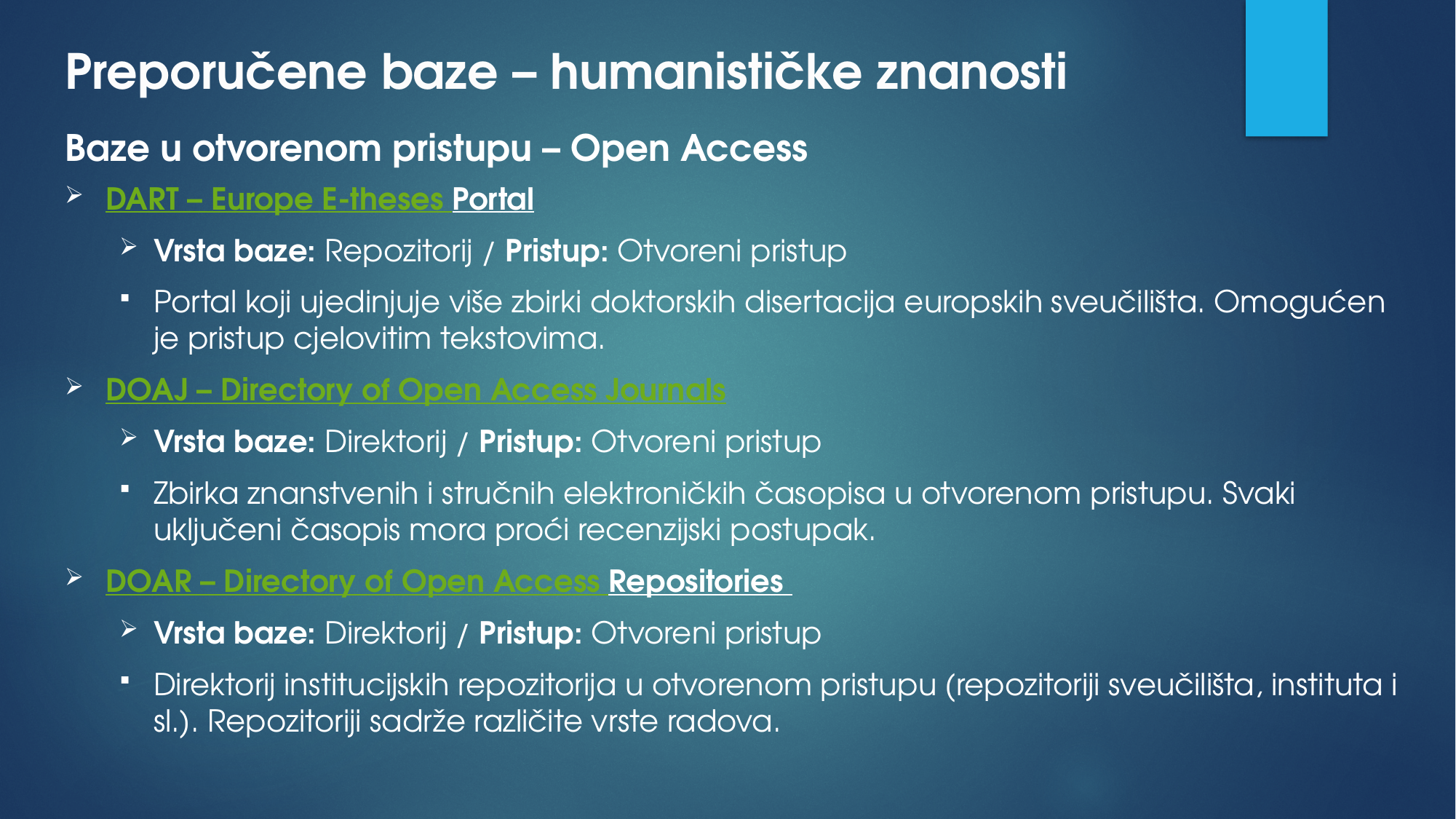

# Preporučene baze – humanističke znanosti
Baze u otvorenom pristupu – Open Access
DART – Europe E-theses Portal
Vrsta baze: Repozitorij / Pristup: Otvoreni pristup
Portal koji ujedinjuje više zbirki doktorskih disertacija europskih sveučilišta. Omogućen je pristup cjelovitim tekstovima.
DOAJ – Directory of Open Access Journals
Vrsta baze: Direktorij / Pristup: Otvoreni pristup
Zbirka znanstvenih i stručnih elektroničkih časopisa u otvorenom pristupu. Svaki uključeni časopis mora proći recenzijski postupak.
DOAR – Directory of Open Access Repositories
Vrsta baze: Direktorij / Pristup: Otvoreni pristup
Direktorij institucijskih repozitorija u otvorenom pristupu (repozitoriji sveučilišta, instituta i sl.). Repozitoriji sadrže različite vrste radova.